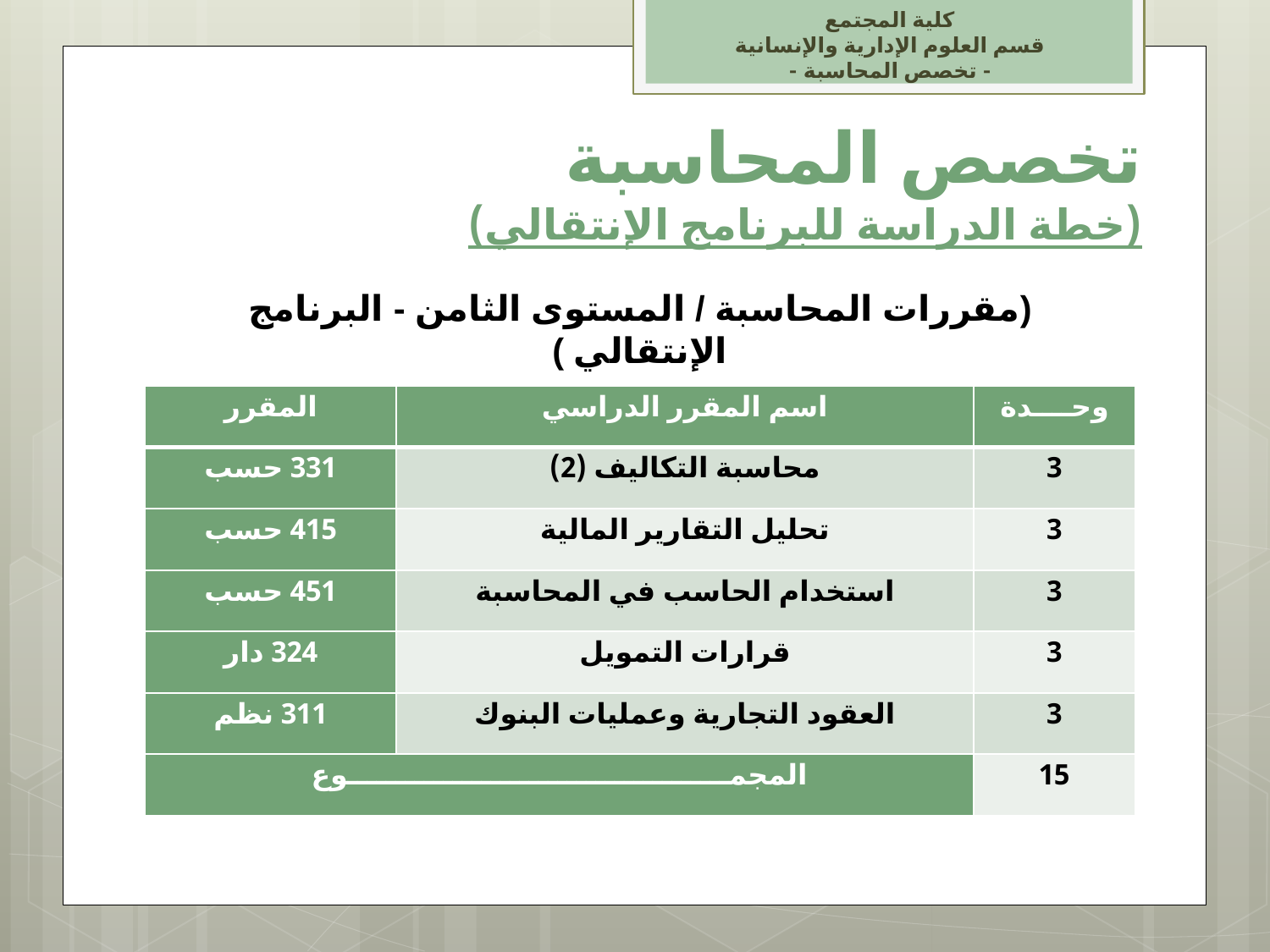

كلية المجتمع
قسم العلوم الإدارية والإنسانية
- تخصص المحاسبة -
# تخصص المحاسبة (خطة الدراسة للبرنامج الإنتقالي)
(مقررات المحاسبة / المستوى الثامن - البرنامج الإنتقالي )

| المقرر | اسم المقرر الدراسي | وحــــدة |
| --- | --- | --- |
| 331 حسب | محاسبة التكاليف (2) | 3 |
| 415 حسب | تحليل التقارير المالية | 3 |
| 451 حسب | استخدام الحاسب في المحاسبة | 3 |
| 324 دار | قرارات التمويل | 3 |
| 311 نظم | العقود التجارية وعمليات البنوك | 3 |
| المجمــــــــــــــــــــــــــــــــــــــــوع |  | 15 |